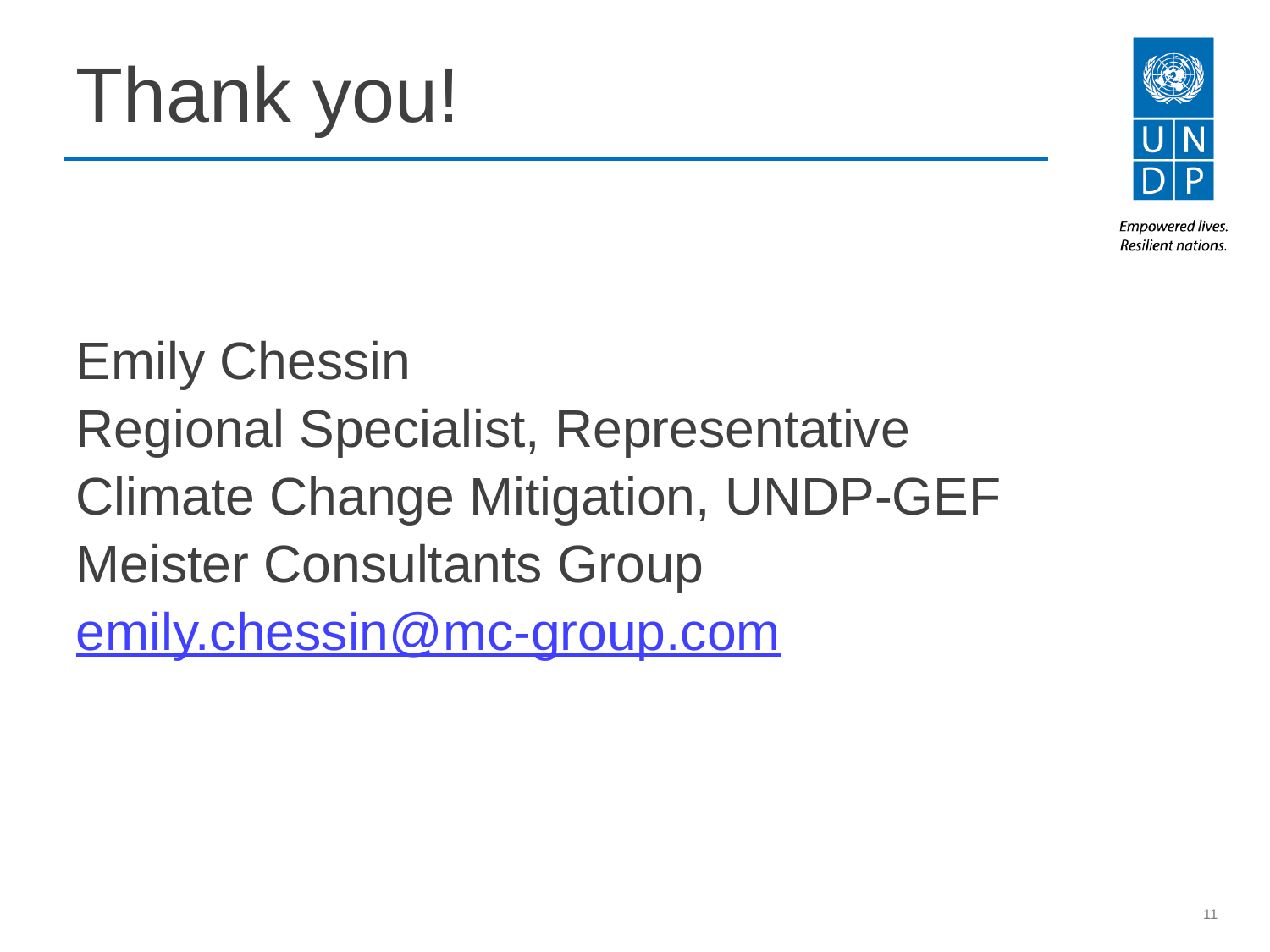

Thank you!
Emily Chessin
Regional Specialist, Representative
Climate Change Mitigation, UNDP-GEF
Meister Consultants Group
emily.chessin@mc-group.com